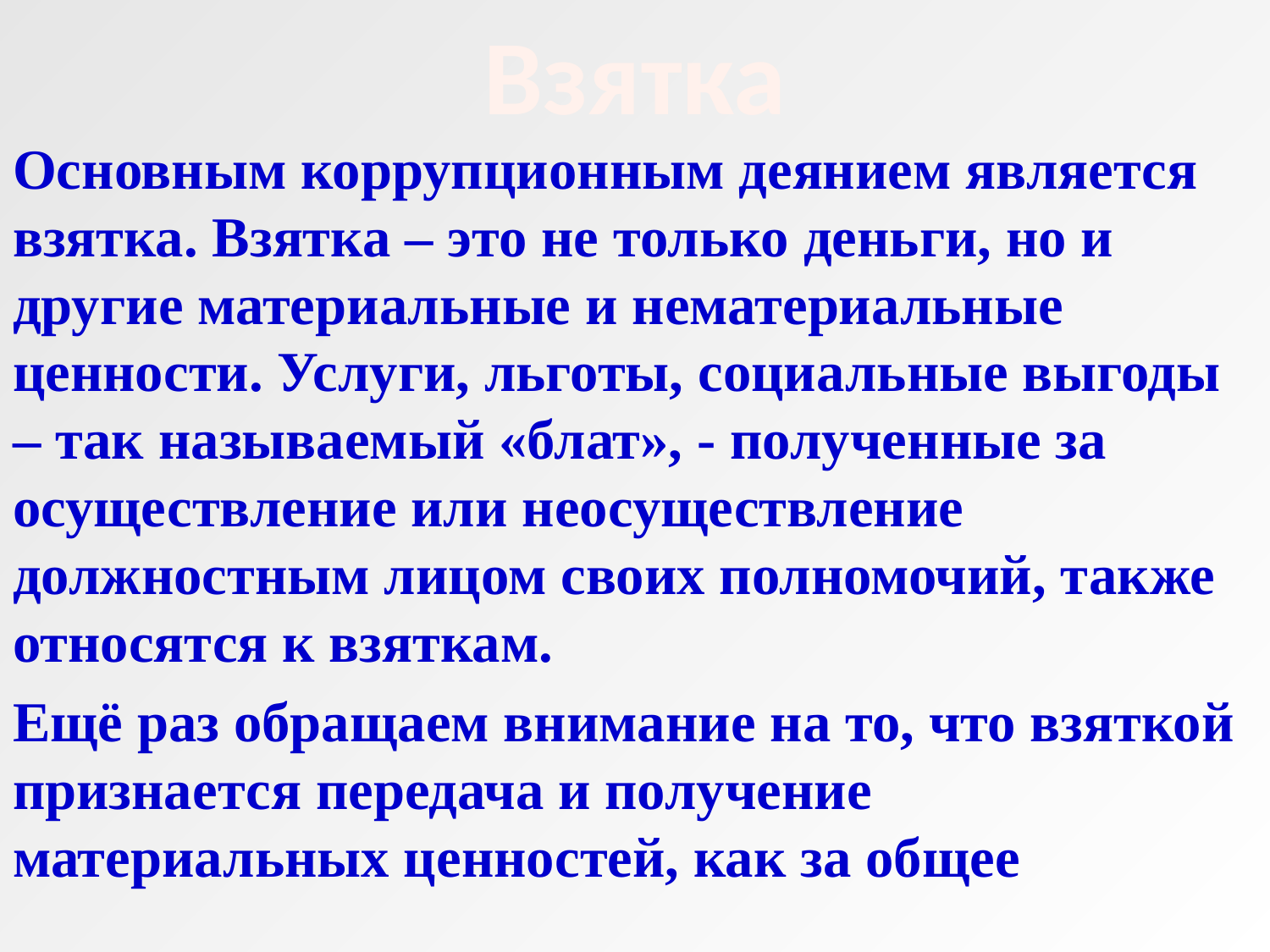

Взятка
Основным коррупционным деянием является взятка. Взятка – это не только деньги, но и другие материальные и нематериальные ценности. Услуги, льготы, социальные выгоды – так называемый «блат», - полученные за осуществление или неосуществление должностным лицом своих полномочий, также относятся к взяткам.
Ещё раз обращаем внимание на то, что взяткой признается передача и получение материальных ценностей, как за общее